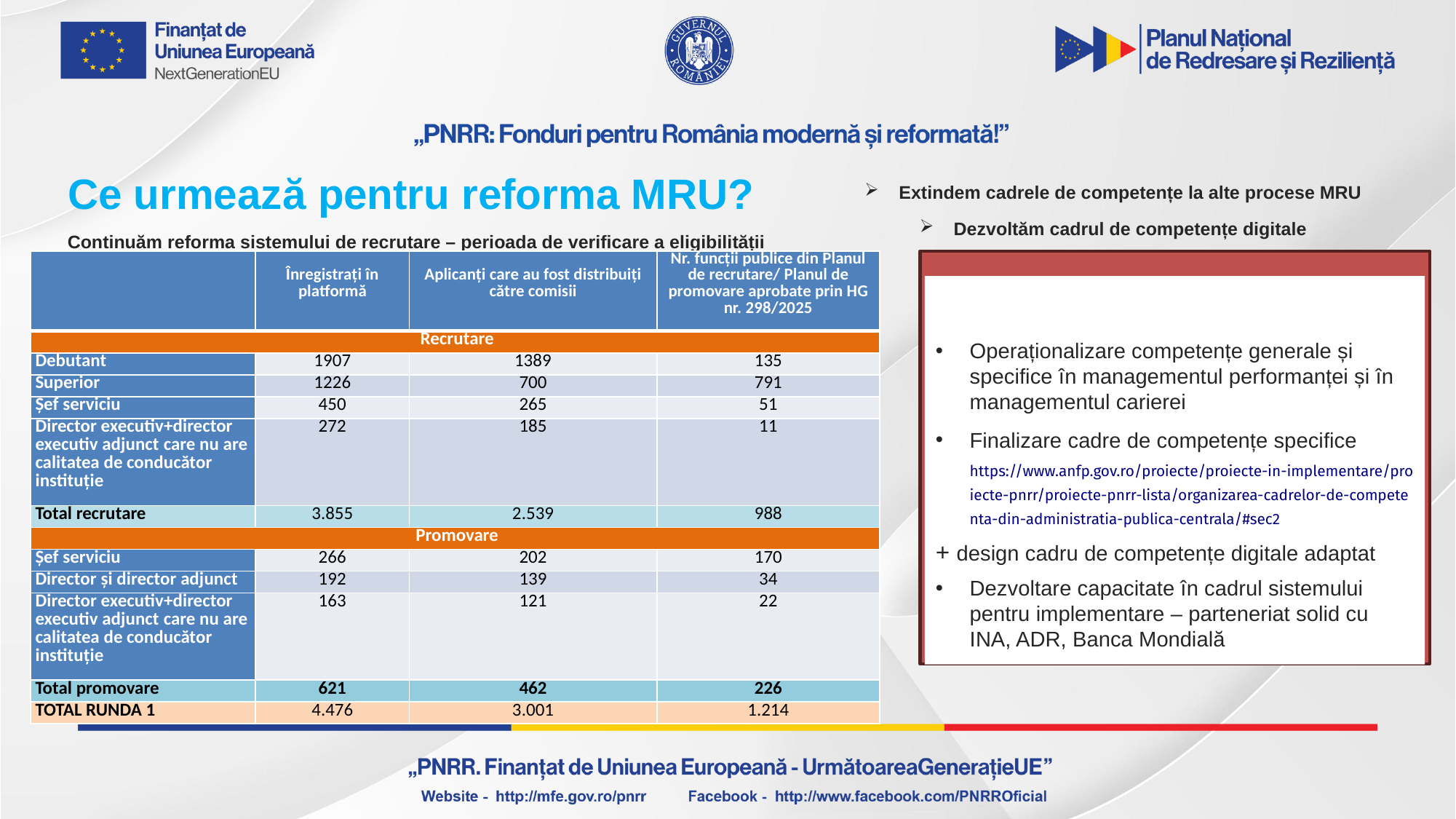

Ce urmează pentru reforma MRU?
Extindem cadrele de competențe la alte procese MRU
Dezvoltăm cadrul de competențe digitale
Continuăm reforma sistemului de recrutare – perioada de verificare a eligibilității
|  | Înregistrați în platformă | Aplicanți care au fost distribuiți către comisii | Nr. funcții publice din Planul de recrutare/ Planul de promovare aprobate prin HG nr. 298/2025 |
| --- | --- | --- | --- |
| Recrutare |  |  |  |
| Debutant | 1907 | 1389 | 135 |
| Superior | 1226 | 700 | 791 |
| Șef serviciu | 450 | 265 | 51 |
| Director executiv+director executiv adjunct care nu are calitatea de conducător instituție | 272 | 185 | 11 |
| Total recrutare | 3.855 | 2.539 | 988 |
| Promovare |  |  |  |
| Șef serviciu | 266 | 202 | 170 |
| Director și director adjunct | 192 | 139 | 34 |
| Director executiv+director executiv adjunct care nu are calitatea de conducător instituție | 163 | 121 | 22 |
| Total promovare | 621 | 462 | 226 |
| TOTAL RUNDA 1 | 4.476 | 3.001 | 1.214 |

Operaționalizare competențe generale și specifice în managementul performanței și în managementul carierei
Finalizare cadre de competențe specifice https://www.anfp.gov.ro/proiecte/proiecte-in-implementare/proiecte-pnrr/proiecte-pnrr-lista/organizarea-cadrelor-de-competenta-din-administratia-publica-centrala/#sec2
+ design cadru de competențe digitale adaptat
Dezvoltare capacitate în cadrul sistemului pentru implementare – parteneriat solid cu INA, ADR, Banca Mondială